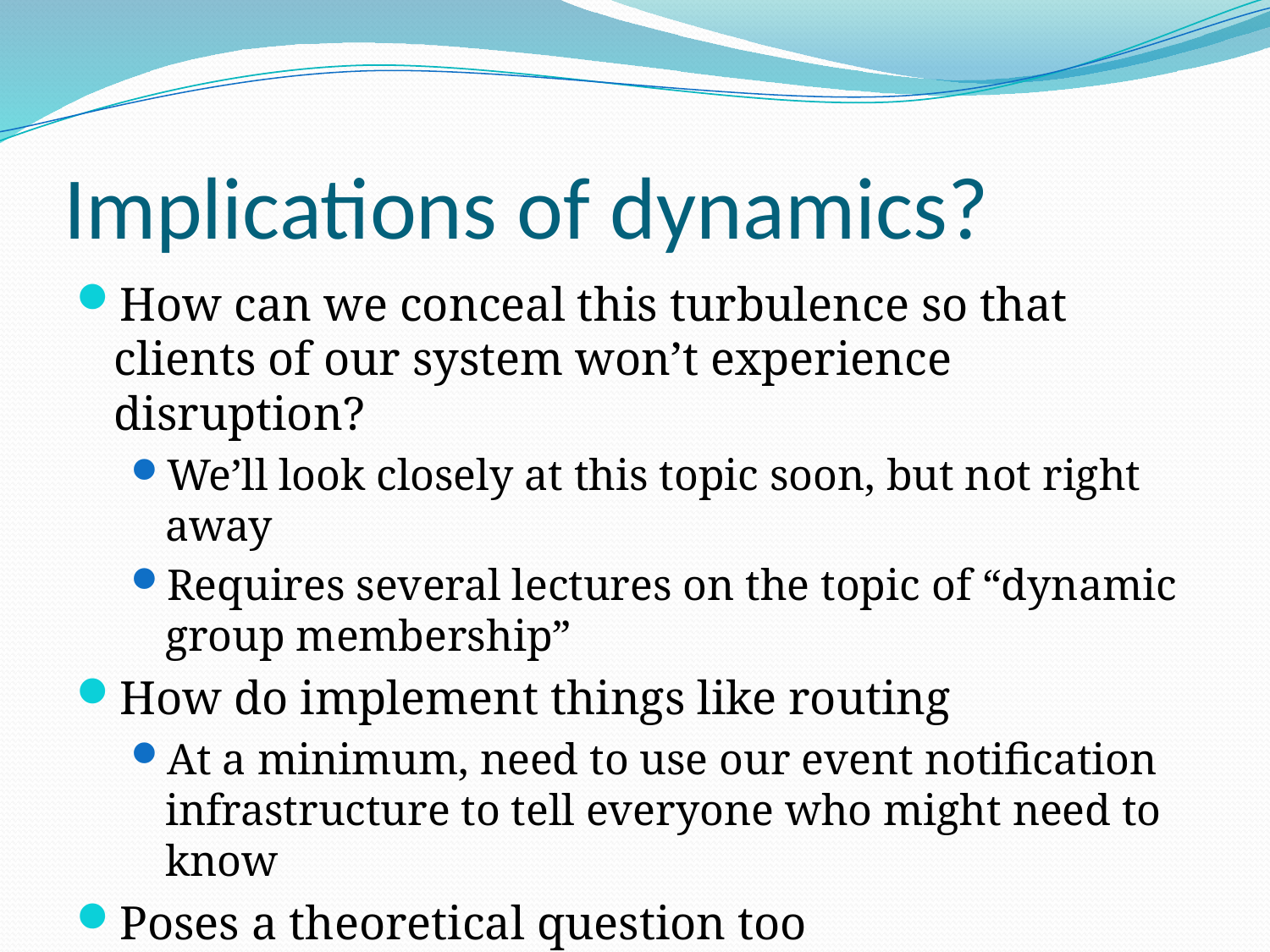

# Implications of dynamics?
How can we conceal this turbulence so that clients of our system won’t experience disruption?
We’ll look closely at this topic soon, but not right away
Requires several lectures on the topic of “dynamic group membership”
How do implement things like routing
At a minimum, need to use our event notification infrastructure to tell everyone who might need to know
Poses a theoretical question too
When can a highly dynamic system mimic a “static” one?